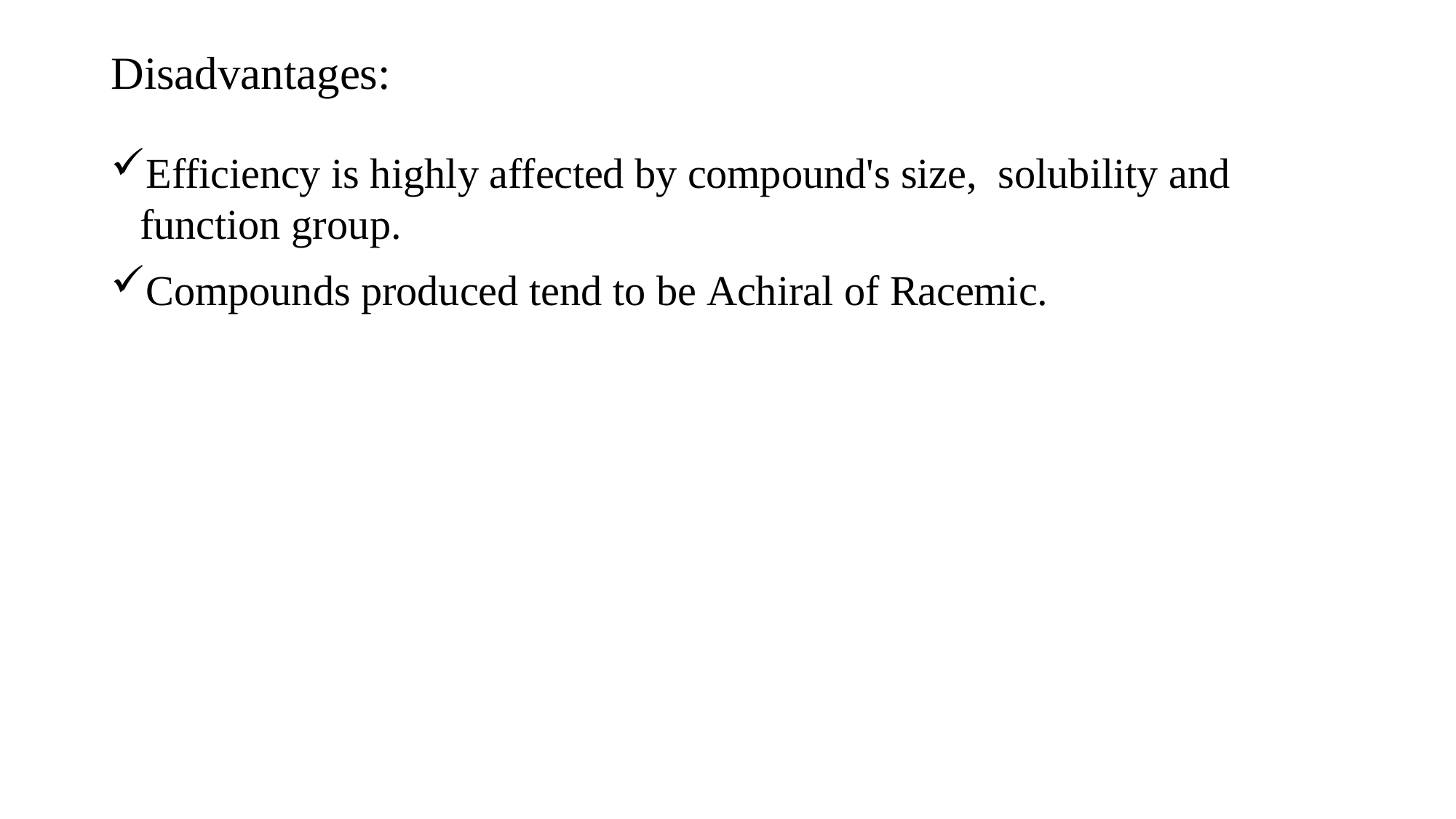

# Disadvantages:
Efficiency is highly affected by compound's size,  solubility and function group.
Compounds produced tend to be Achiral of Racemic.